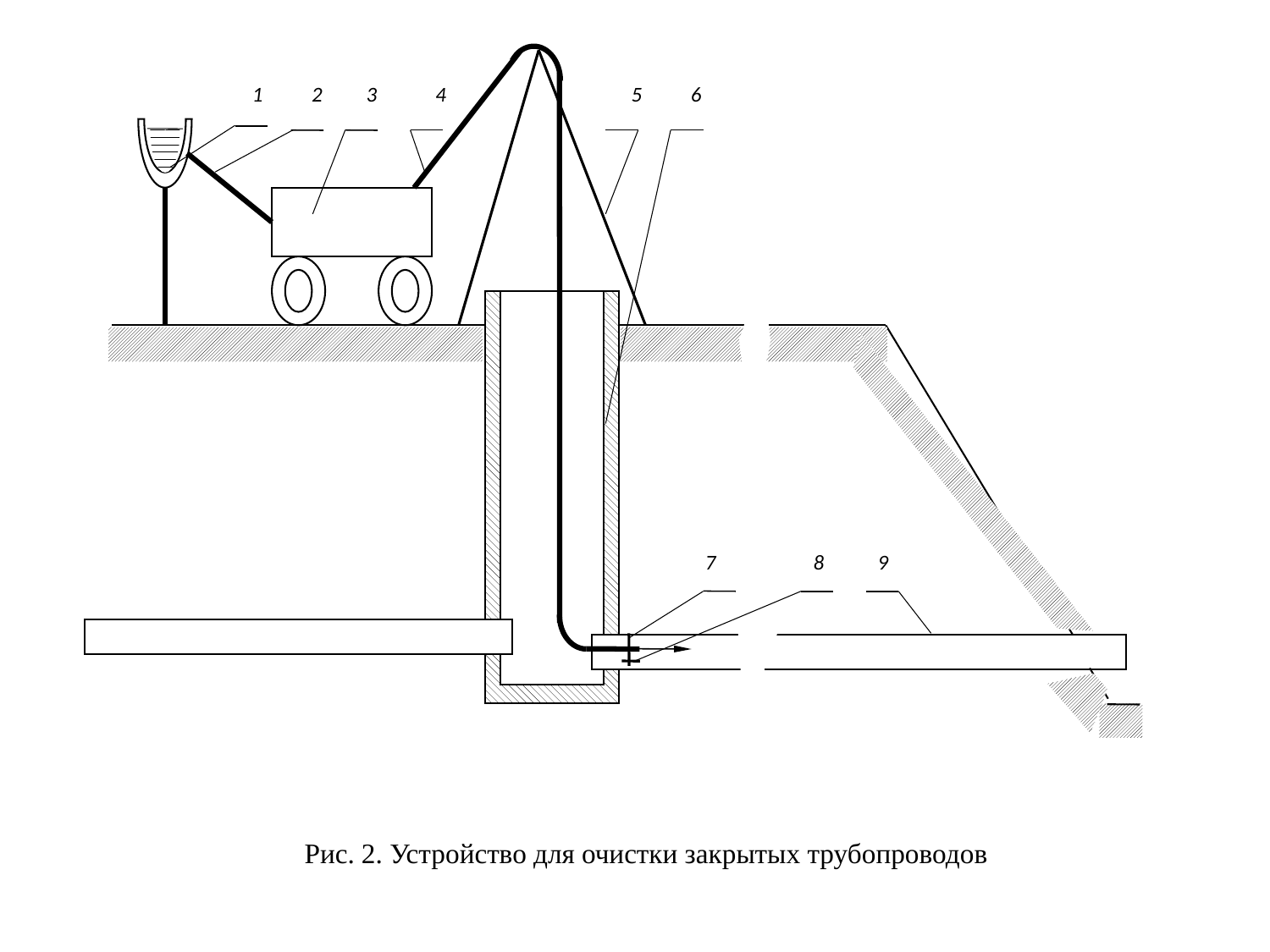

1          2         3            4                                      5          6

  7                    8           9

# Рис. 2. Устройство для очистки закрытых трубопроводов